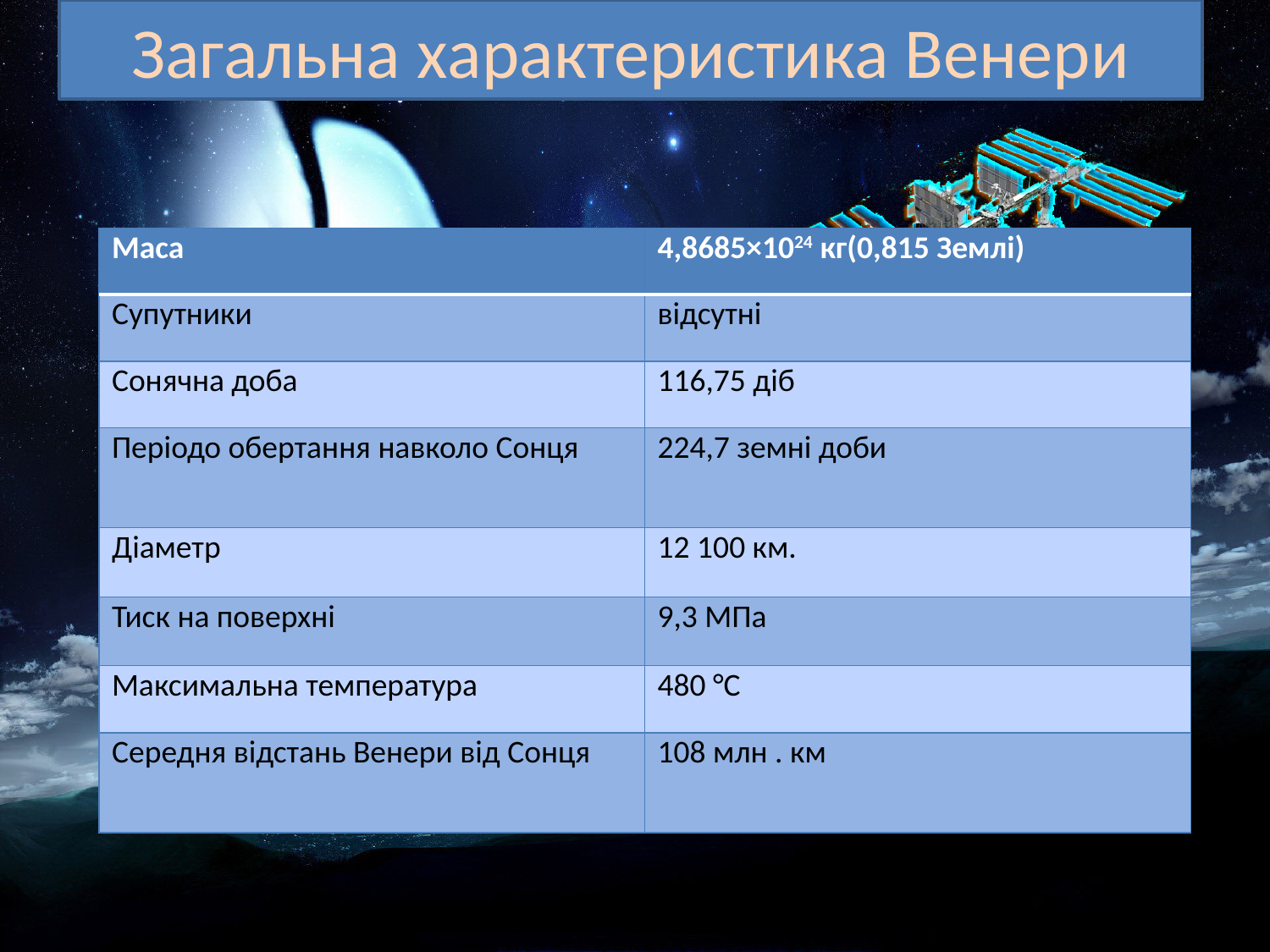

# Загальна характеристика Венери
| Маса | 4,8685×1024 кг(0,815 Землі) |
| --- | --- |
| Супутники | відсутні |
| Сонячна доба | 116,75 діб |
| Періодо обертання навколо Сонця | 224,7 земні доби |
| Діаметр | 12 100 км. |
| Тиск на поверхні | 9,3 МПа |
| Максимальна температура | 480 °С |
| Середня відстань Венери від Сонця | 108 млн . км |